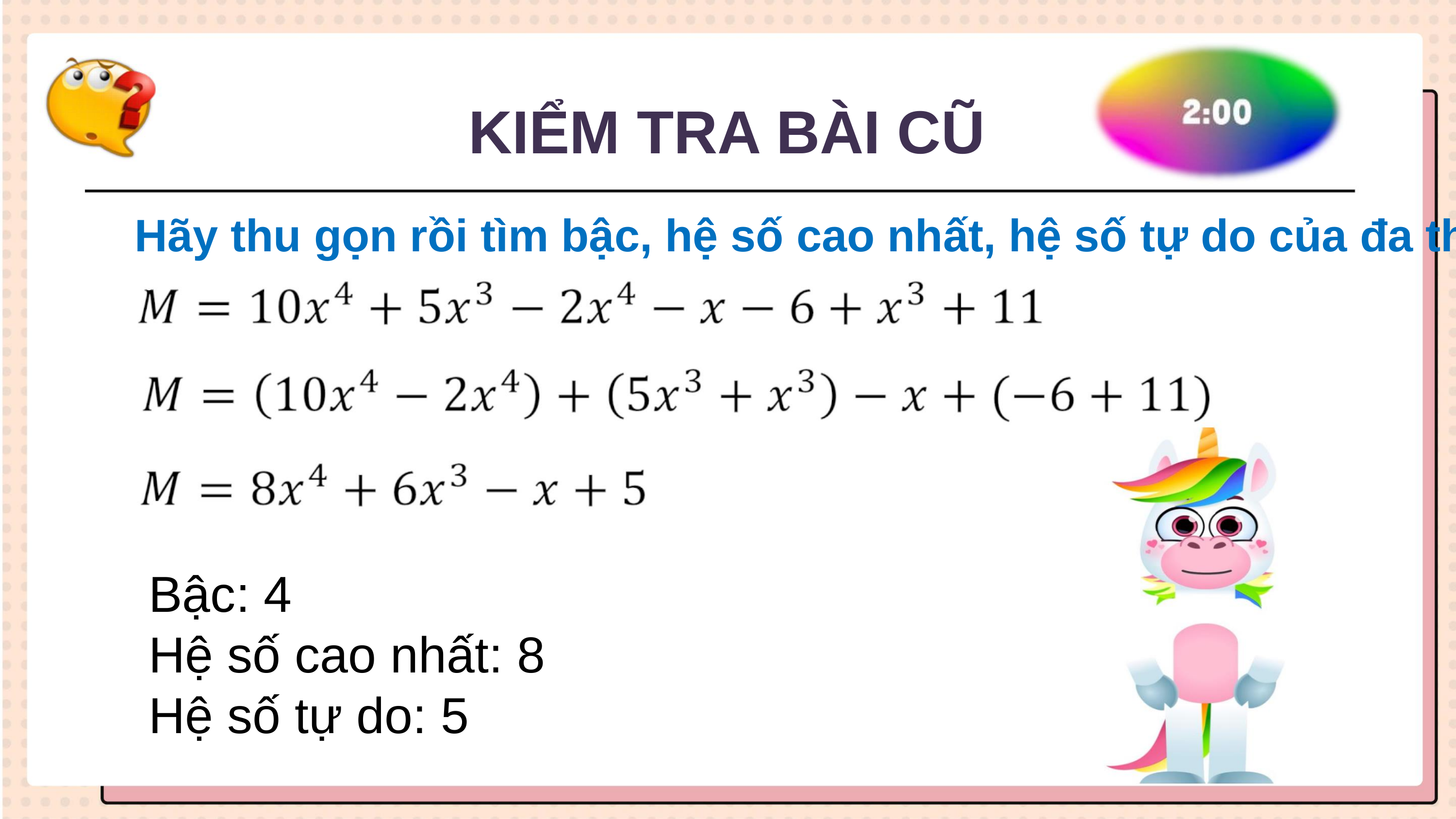

KIỂM TRA BÀI CŨ
Hãy thu gọn rồi tìm bậc, hệ số cao nhất, hệ số tự do của đa thức M
ꢀ
ꢀ
ꢀ
Bậc: 4
Hệ số cao nhất: 8
Hệ số tự do: 5